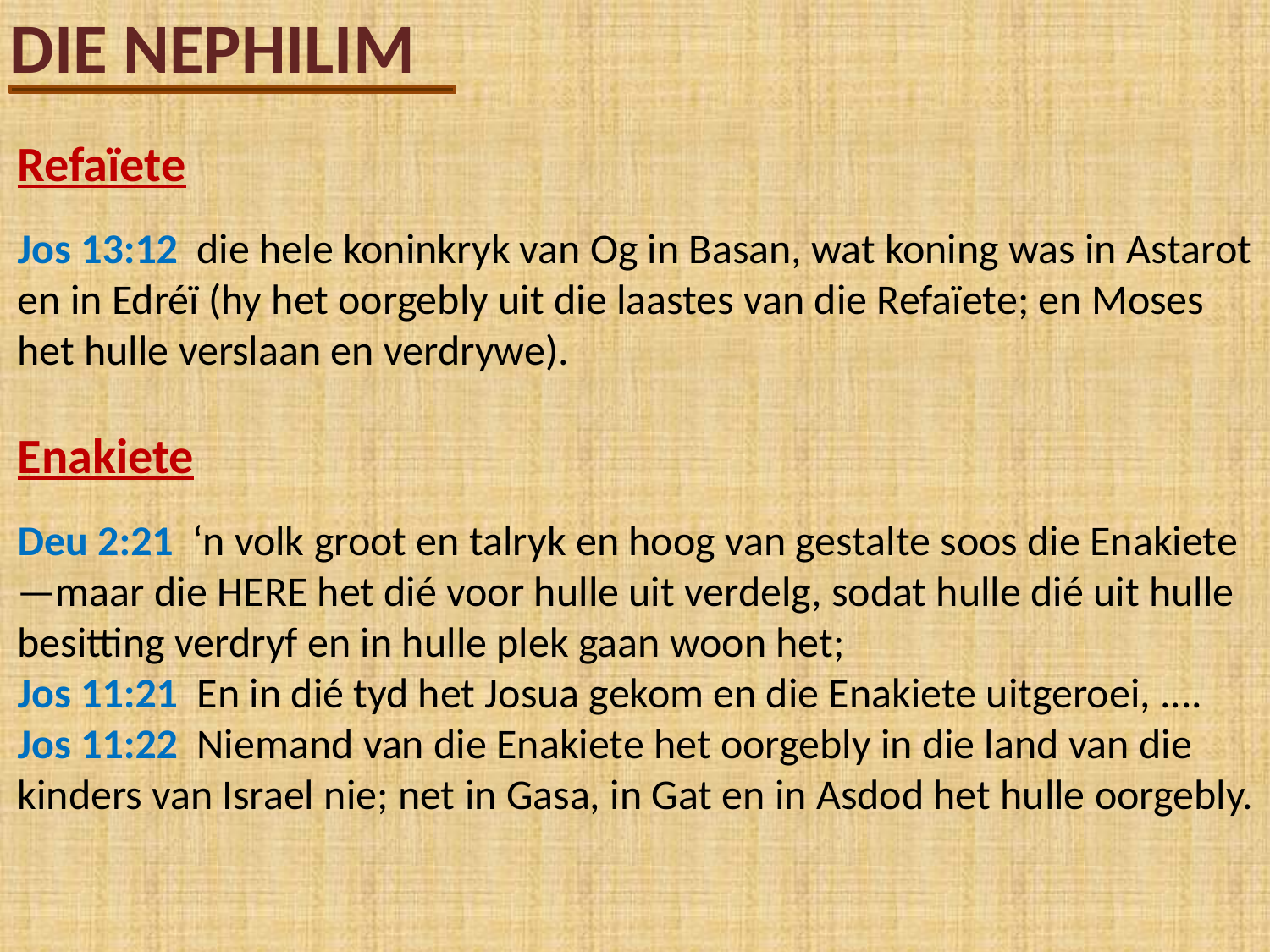

DIE NEPHILIM

Refaïete

Jos 13:12  die hele koninkryk van Og in Basan, wat koning was in Astarot en in Edréï (hy het oorgebly uit die laastes van die Refaïete; en Moses het hulle verslaan en verdrywe).

Enakiete

Deu 2:21  ‘n volk groot en talryk en hoog van gestalte soos die Enakiete—maar die HERE het dié voor hulle uit verdelg, sodat hulle dié uit hulle besitting verdryf en in hulle plek gaan woon het;
Jos 11:21  En in dié tyd het Josua gekom en die Enakiete uitgeroei, ....
Jos 11:22  Niemand van die Enakiete het oorgebly in die land van die kinders van Israel nie; net in Gasa, in Gat en in Asdod het hulle oorgebly.